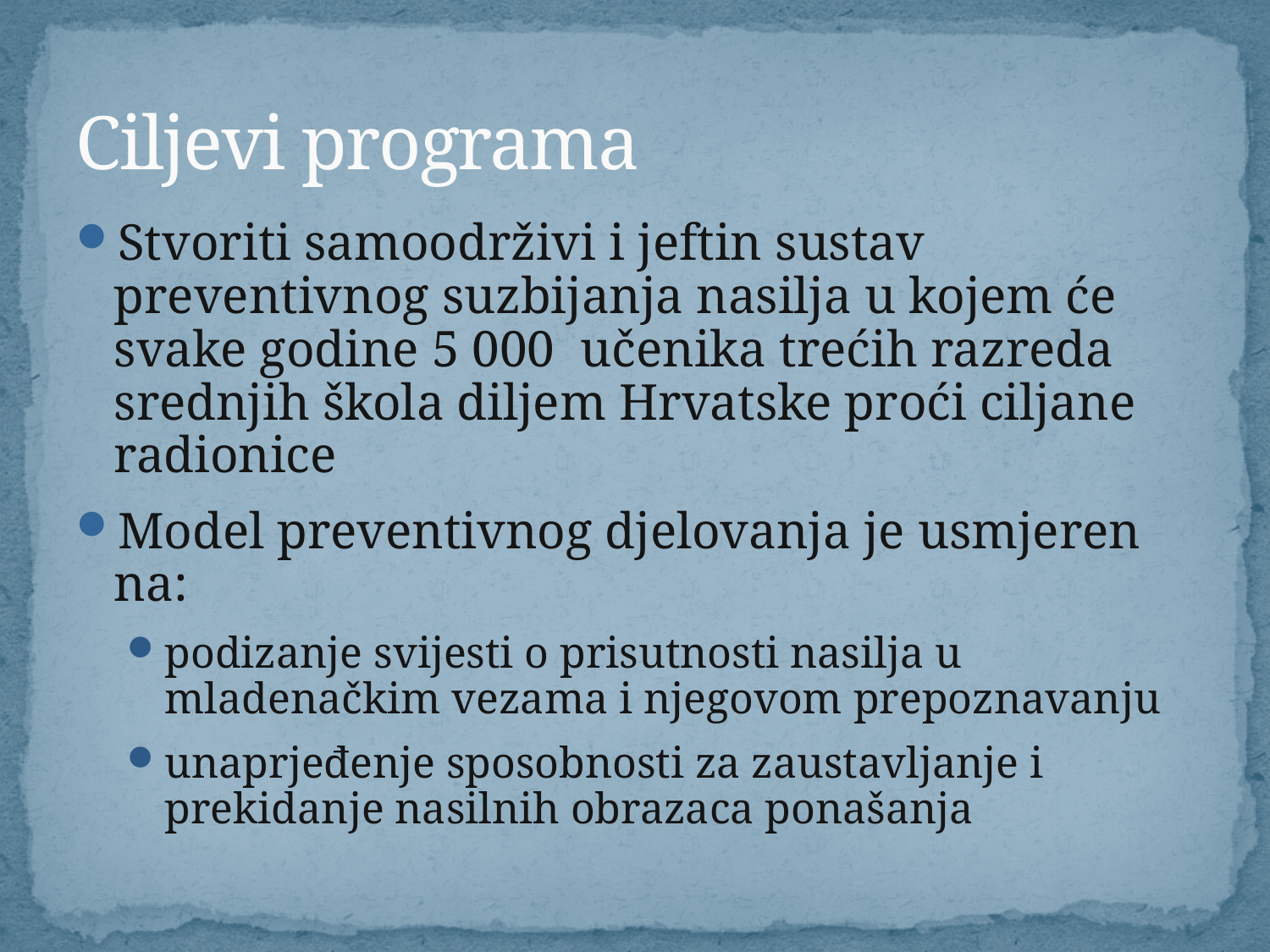

# Ciljevi programa
Stvoriti samoodrživi i jeftin sustav preventivnog suzbijanja nasilja u kojem će svake godine 5 000  učenika trećih razreda srednjih škola diljem Hrvatske proći ciljane radionice
Model preventivnog djelovanja je usmjeren na:
podizanje svijesti o prisutnosti nasilja u mladenačkim vezama i njegovom prepoznavanju
unaprjeđenje sposobnosti za zaustavljanje i prekidanje nasilnih obrazaca ponašanja